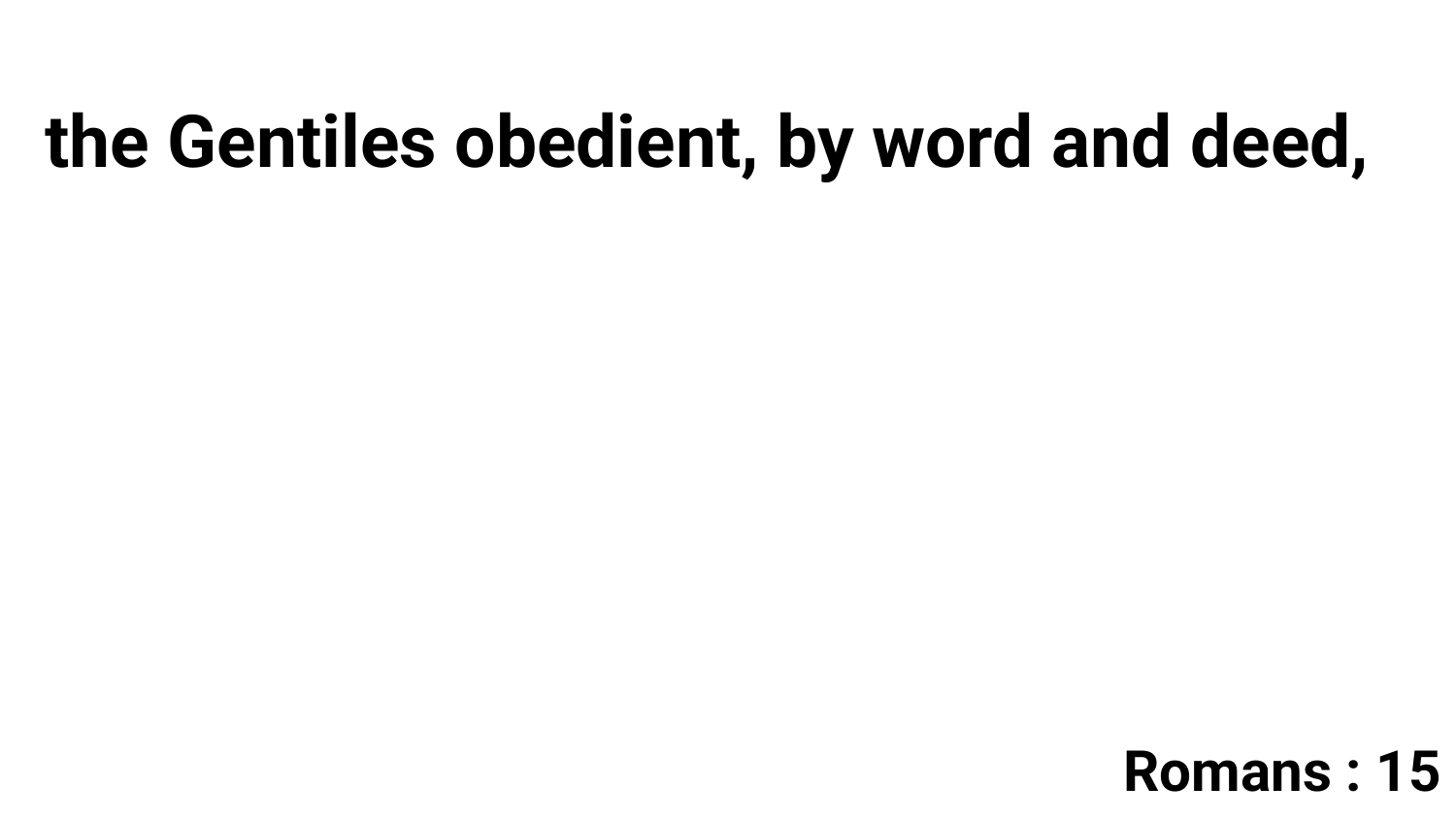

the Gentiles obedient, by word and deed,
Romans : 15